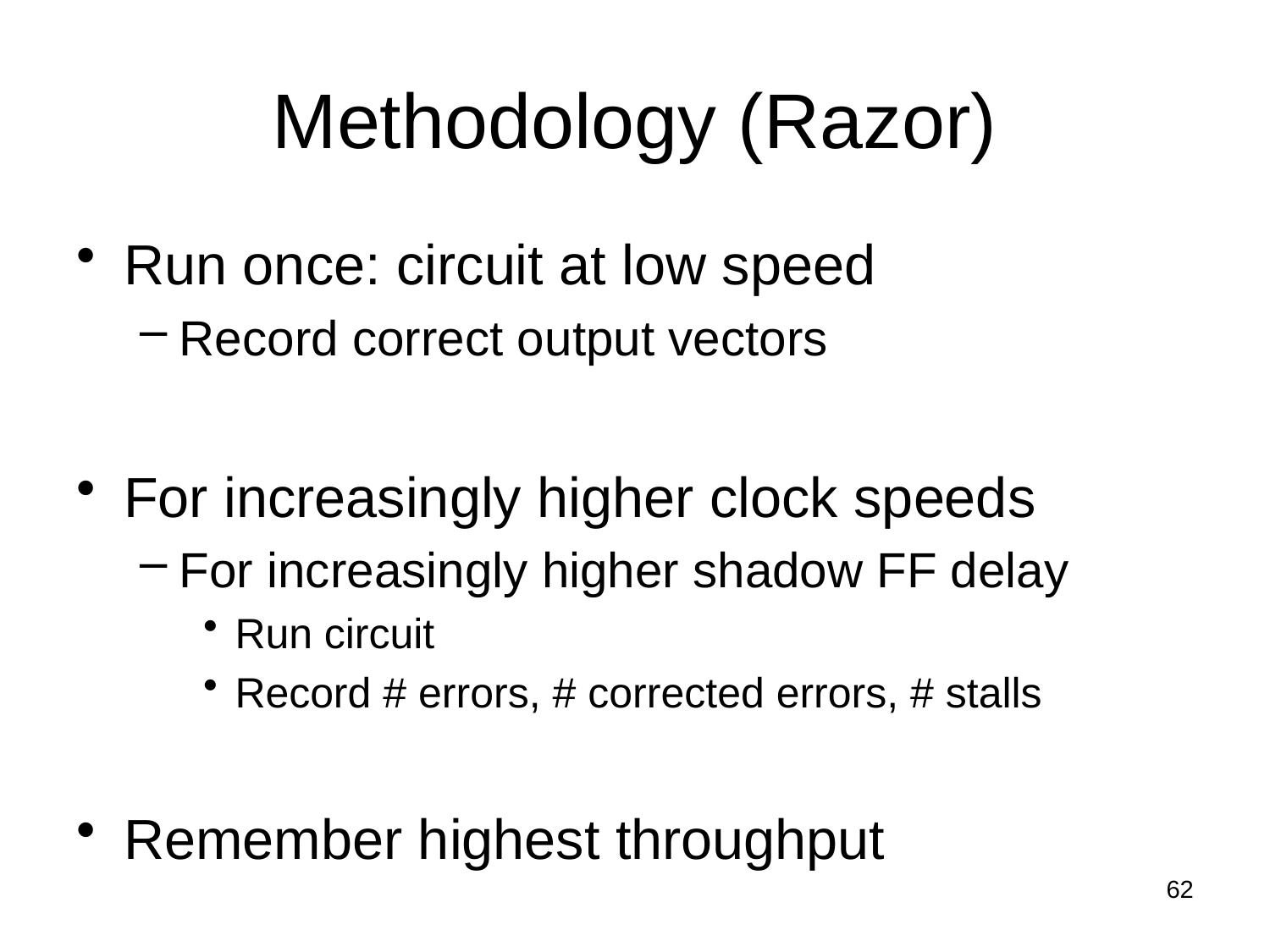

# Methodology (Razor)
Run once: circuit at low speed
Record correct output vectors

For increasingly higher clock speeds
For increasingly higher shadow FF delay
Run circuit
Record # errors, # corrected errors, # stalls

Remember highest throughput
62